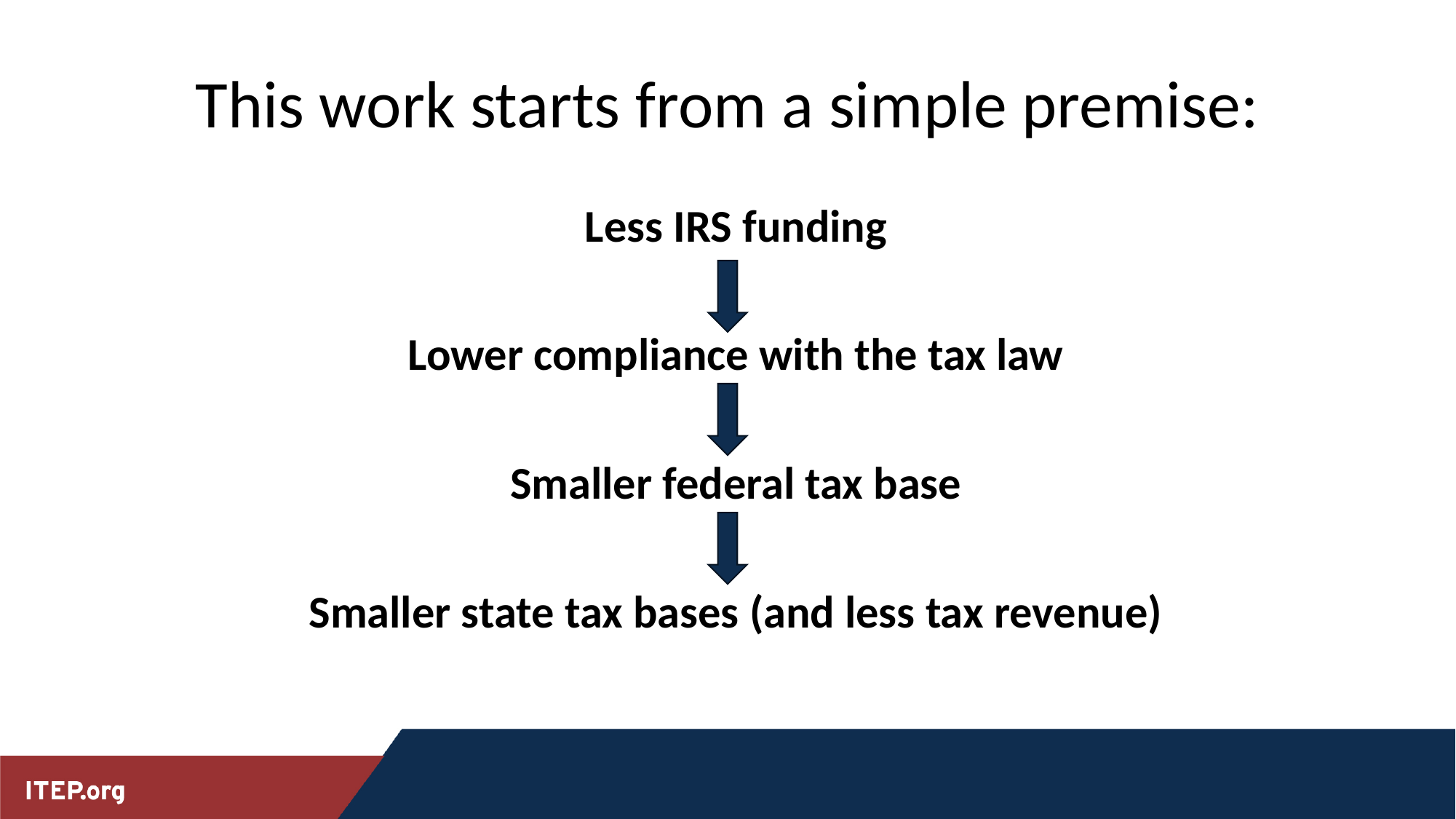

# This work starts from a simple premise:
Less IRS funding

Lower compliance with the tax law

Smaller federal tax base

Smaller state tax bases (and less tax revenue)